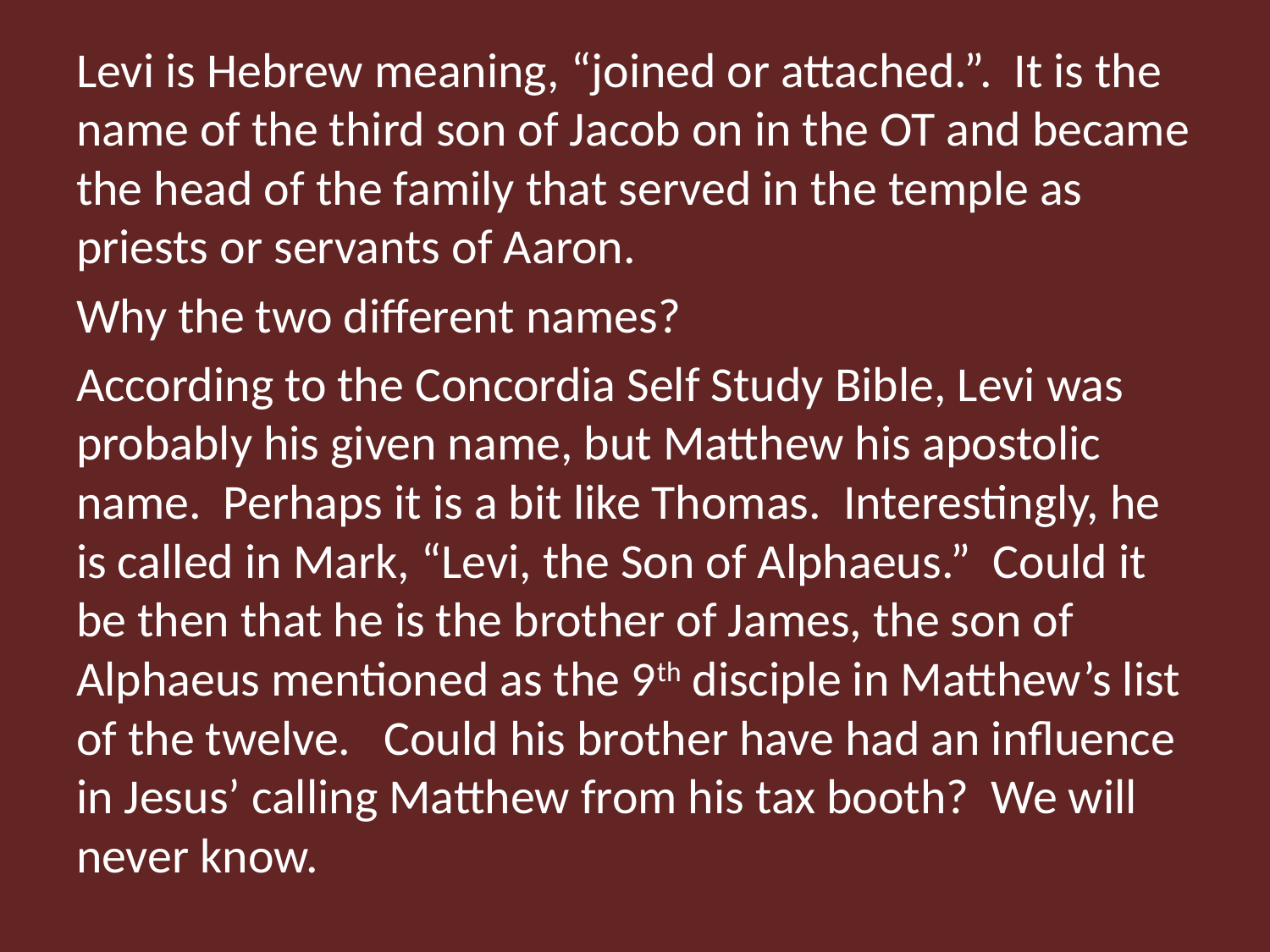

Levi is Hebrew meaning, “joined or attached.”.  It is the name of the third son of Jacob on in the OT and became the head of the family that served in the temple as priests or servants of Aaron.
Why the two different names?
According to the Concordia Self Study Bible, Levi was probably his given name, but Matthew his apostolic name.  Perhaps it is a bit like Thomas.  Interestingly, he is called in Mark, “Levi, the Son of Alphaeus.”  Could it be then that he is the brother of James, the son of Alphaeus mentioned as the 9th disciple in Matthew’s list of the twelve.   Could his brother have had an influence in Jesus’ calling Matthew from his tax booth?  We will never know.